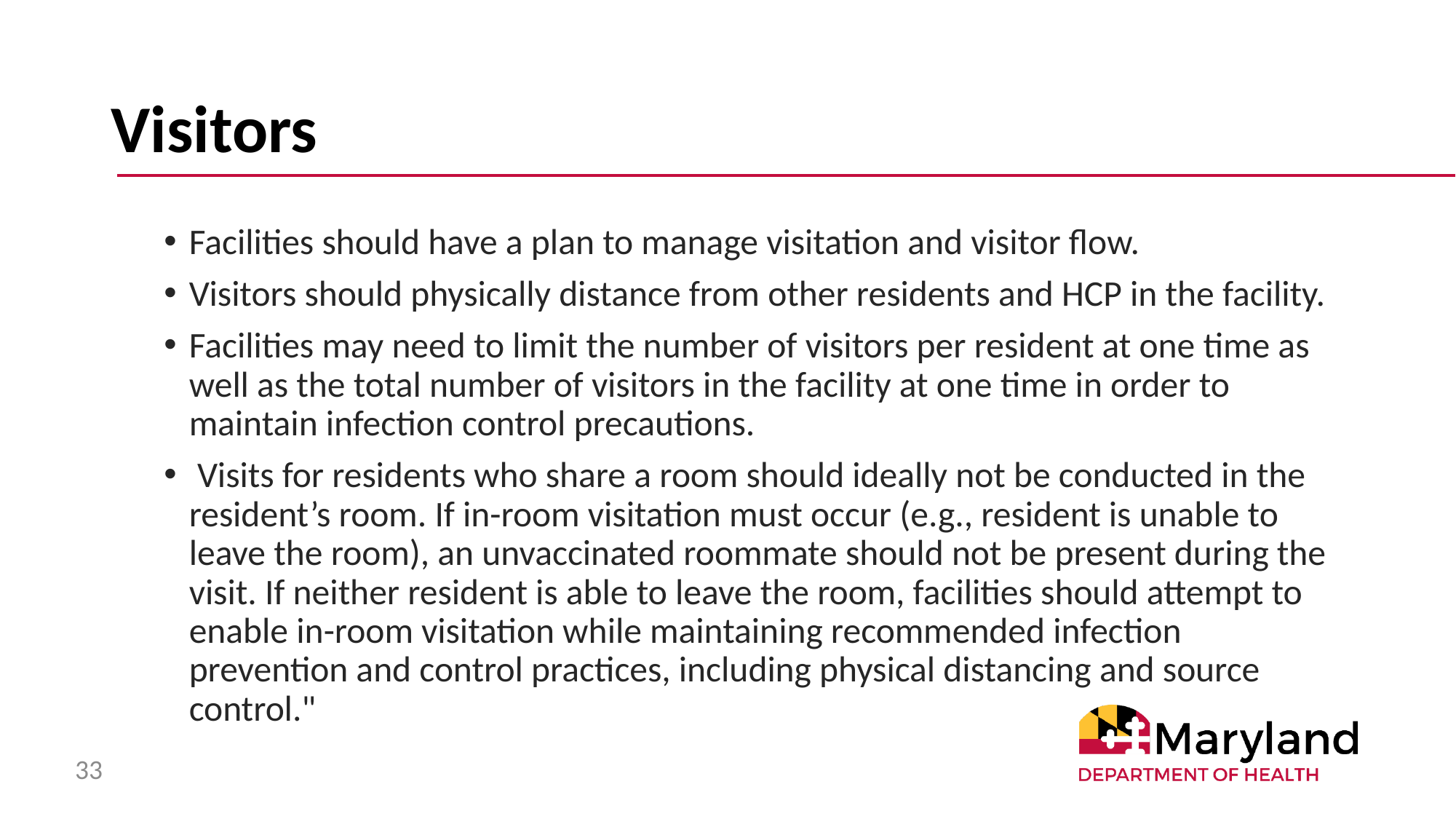

# Visitors
Facilities should have a plan to manage visitation and visitor flow.
Visitors should physically distance from other residents and HCP in the facility.
Facilities may need to limit the number of visitors per resident at one time as well as the total number of visitors in the facility at one time in order to maintain infection control precautions.
 Visits for residents who share a room should ideally not be conducted in the resident’s room. If in-room visitation must occur (e.g., resident is unable to leave the room), an unvaccinated roommate should not be present during the visit. If neither resident is able to leave the room, facilities should attempt to enable in-room visitation while maintaining recommended infection prevention and control practices, including physical distancing and source control."
33